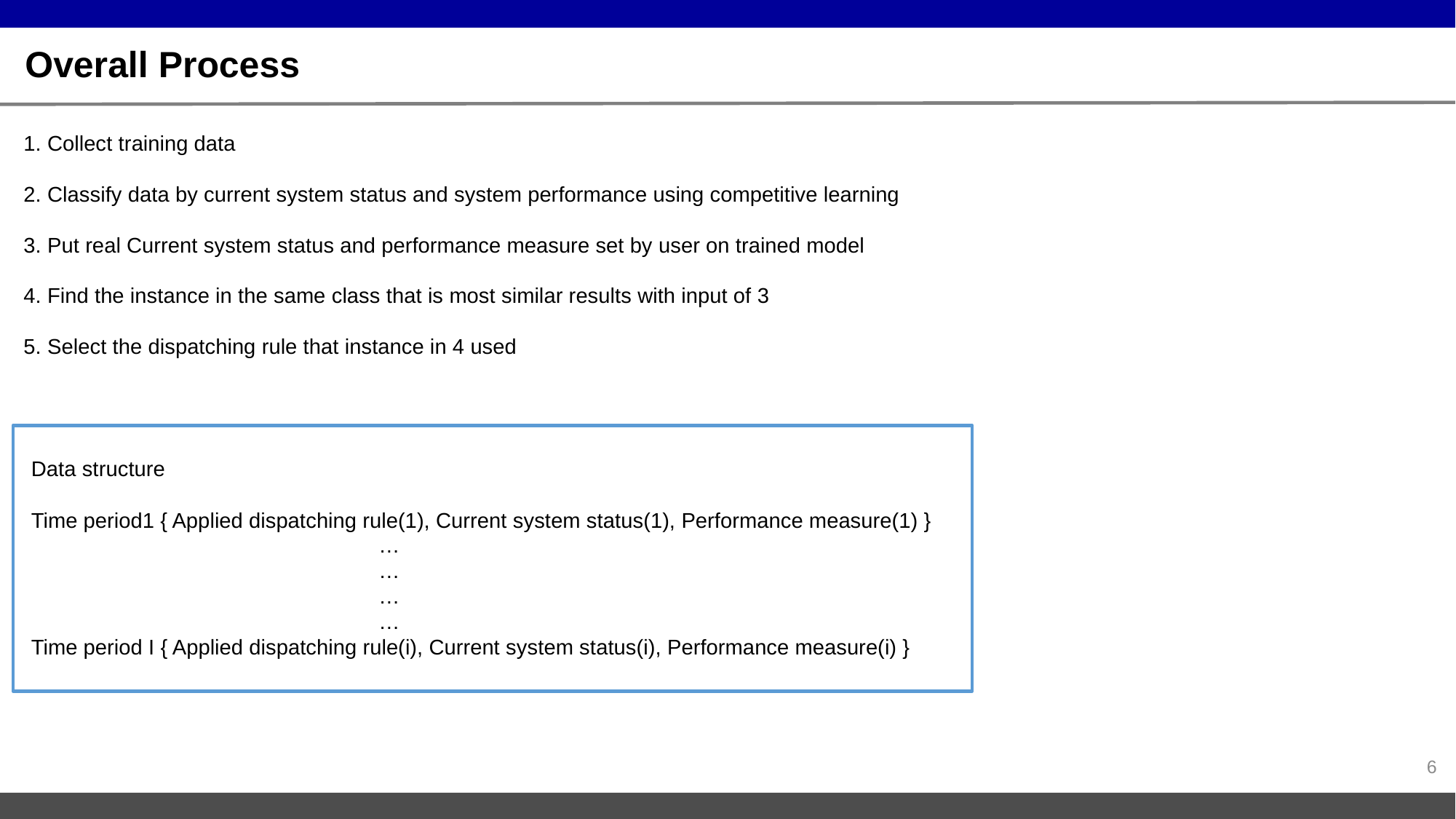

# Overall Process
1. Collect training data

2. Classify data by current system status and system performance using competitive learning

3. Put real Current system status and performance measure set by user on trained model

4. Find the instance in the same class that is most similar results with input of 3

5. Select the dispatching rule that instance in 4 used

Data structure

Time period1 { Applied dispatching rule(1), Current system status(1), Performance measure(1) }
                                                          …
                                                          …
                                                          …
                                                          …
Time period I { Applied dispatching rule(i), Current system status(i), Performance measure(i) }

6